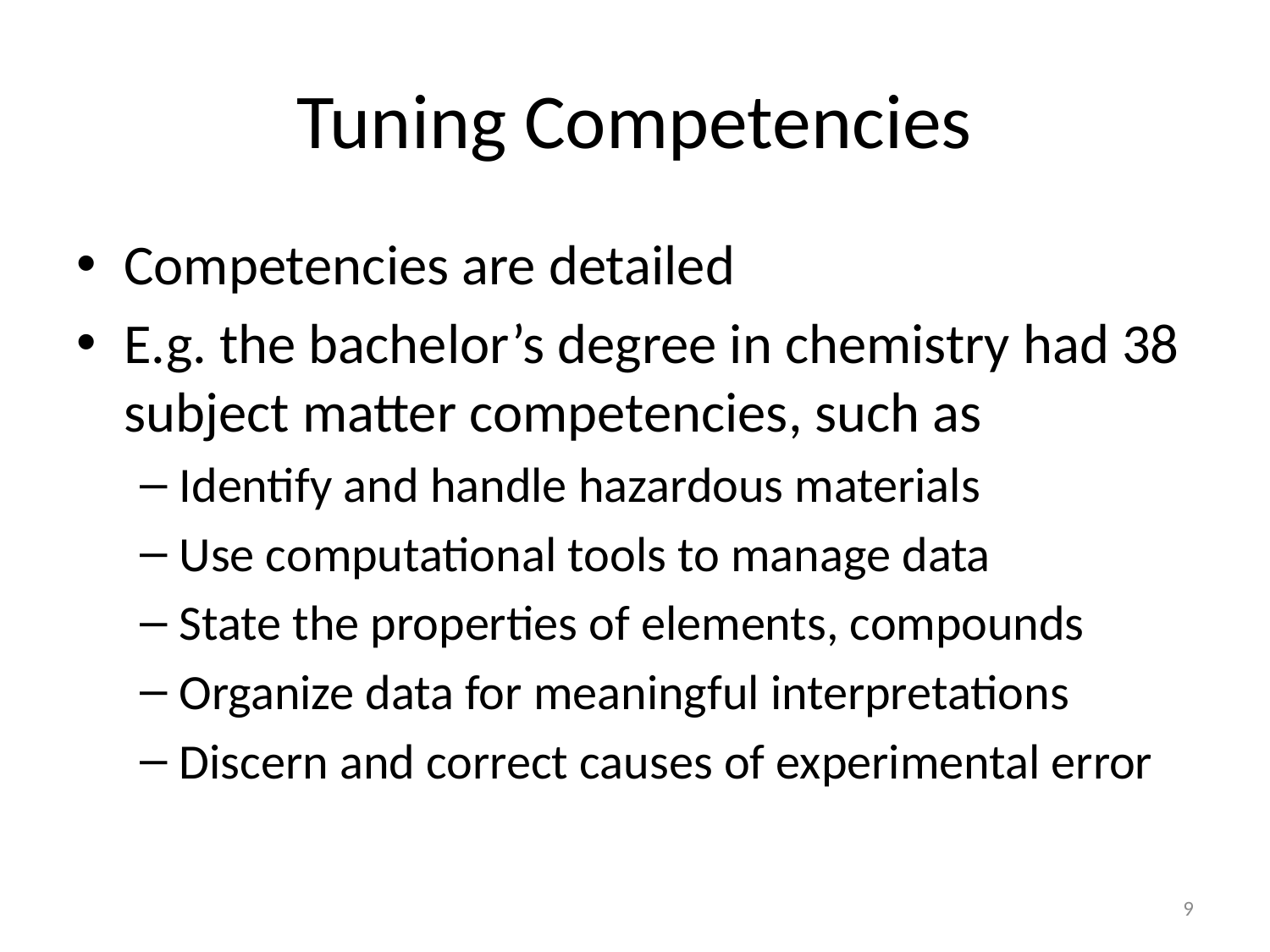

# Tuning Competencies
Competencies are detailed
E.g. the bachelor’s degree in chemistry had 38 subject matter competencies, such as
Identify and handle hazardous materials
Use computational tools to manage data
State the properties of elements, compounds
Organize data for meaningful interpretations
Discern and correct causes of experimental error
9